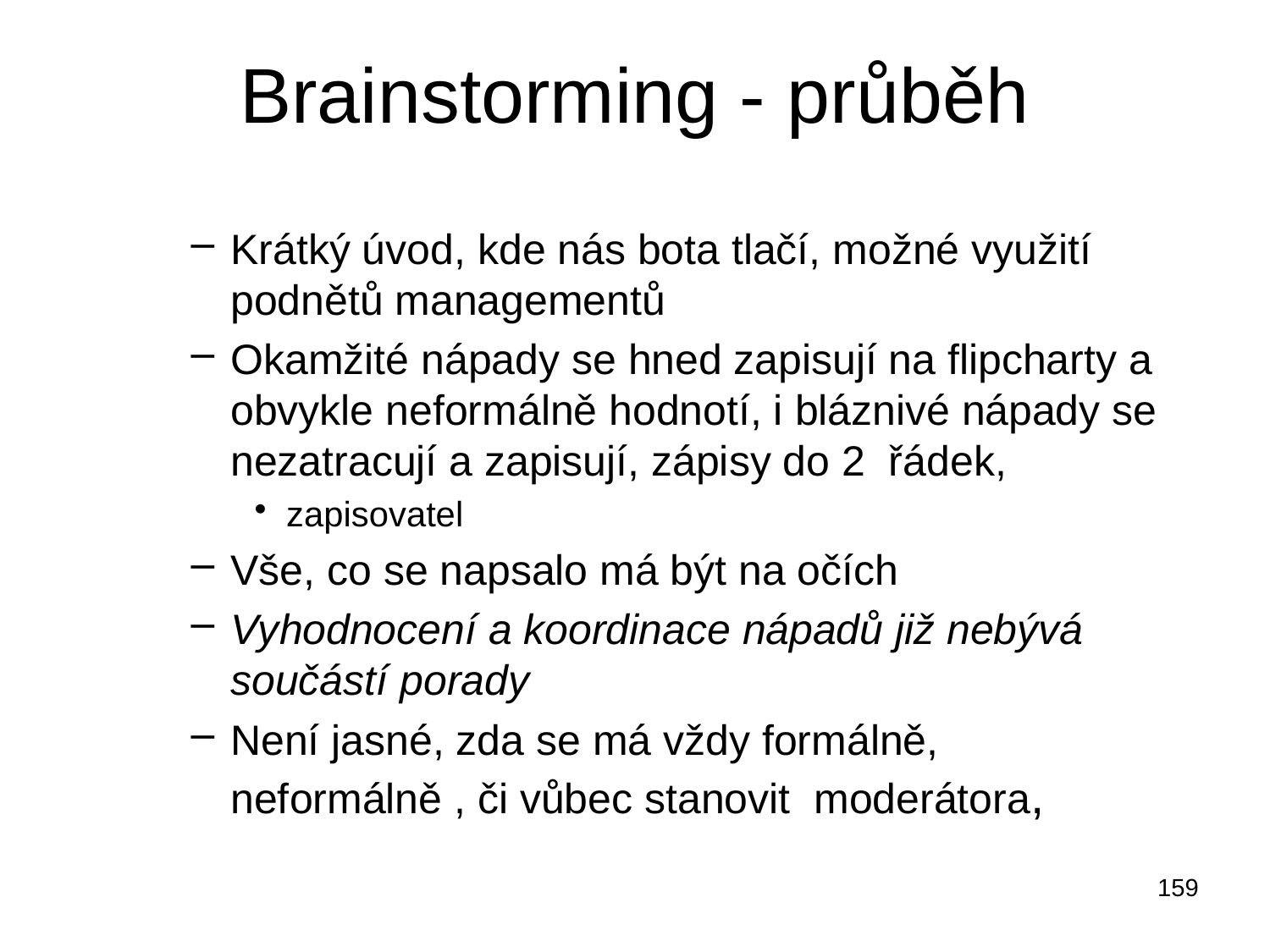

Brainstorming - průběh
Krátký úvod, kde nás bota tlačí, možné využití podnětů managementů
Okamžité nápady se hned zapisují na flipcharty a obvykle neformálně hodnotí, i bláznivé nápady se nezatracují a zapisují, zápisy do 2  řádek,
zapisovatel
Vše, co se napsalo má být na očích
Vyhodnocení a koordinace nápadů již nebývá součástí porady
Není jasné, zda se má vždy formálně, neformálně , či vůbec stanovit  moderátora,
159